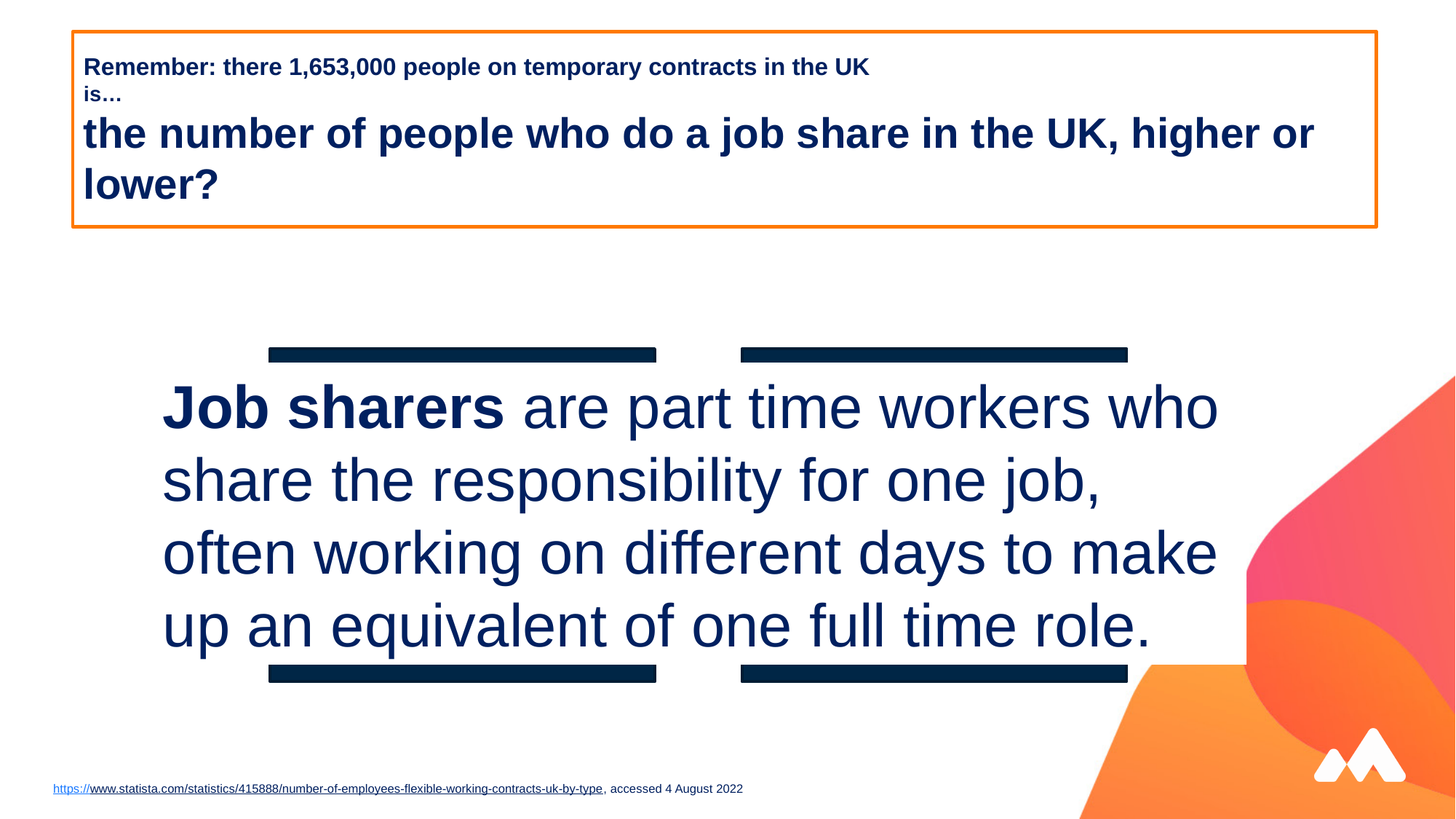

# Remember: there 1,653,000 people on temporary contracts in the UK is… the number of people who do a job share in the UK, higher or lower?
Lower
Higher
Job sharers are part time workers who share the responsibility for one job, often working on different days to make up an equivalent of one full time role.
Lower -
97,000 job shares
https://www.statista.com/statistics/415888/number-of-employees-flexible-working-contracts-uk-by-type, accessed 4 August 2022